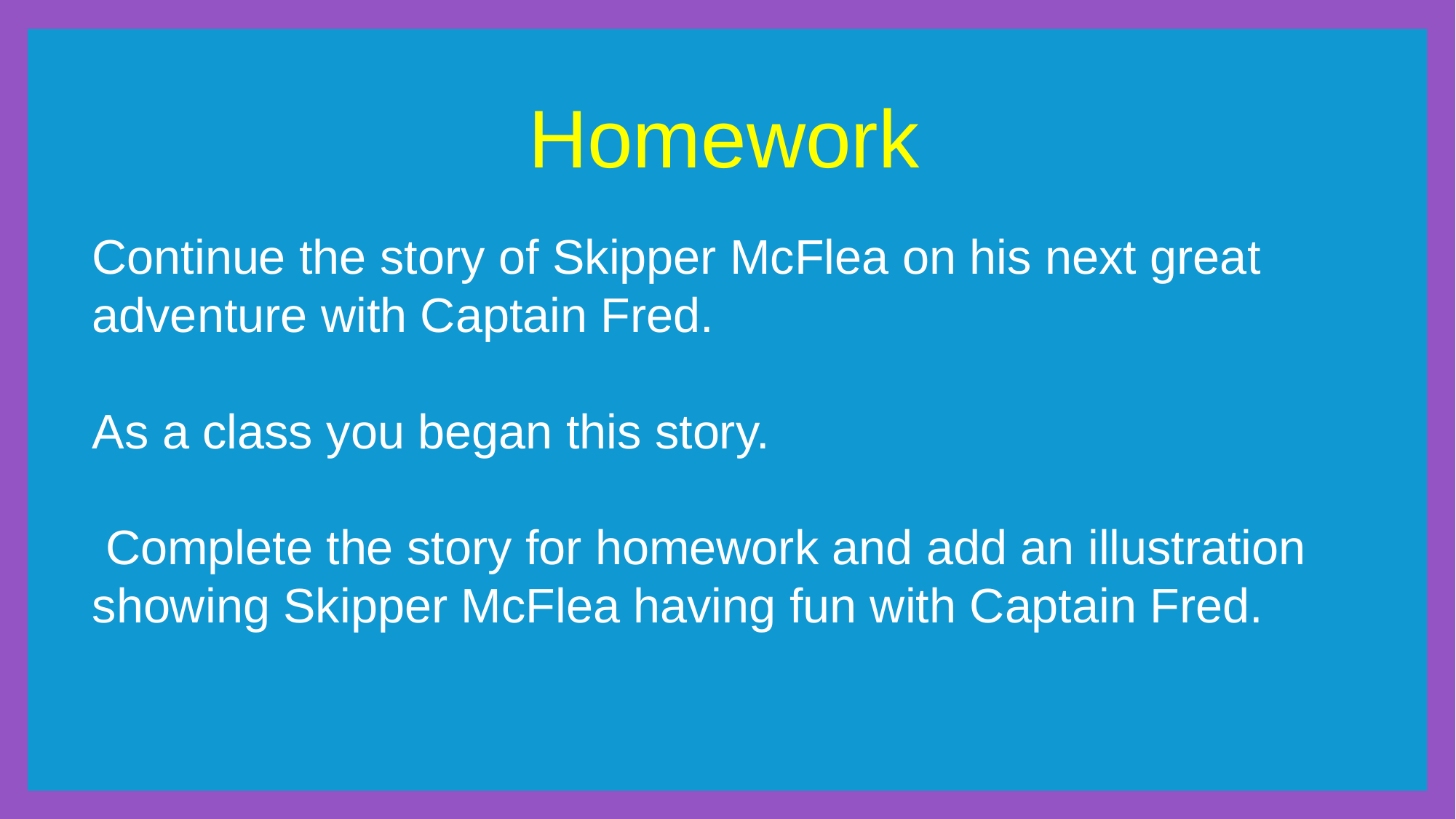

Homework
Continue the story of Skipper McFlea on his next great adventure with Captain Fred.

As a class you began this story.

 Complete the story for homework and add an illustration showing Skipper McFlea having fun with Captain Fred.